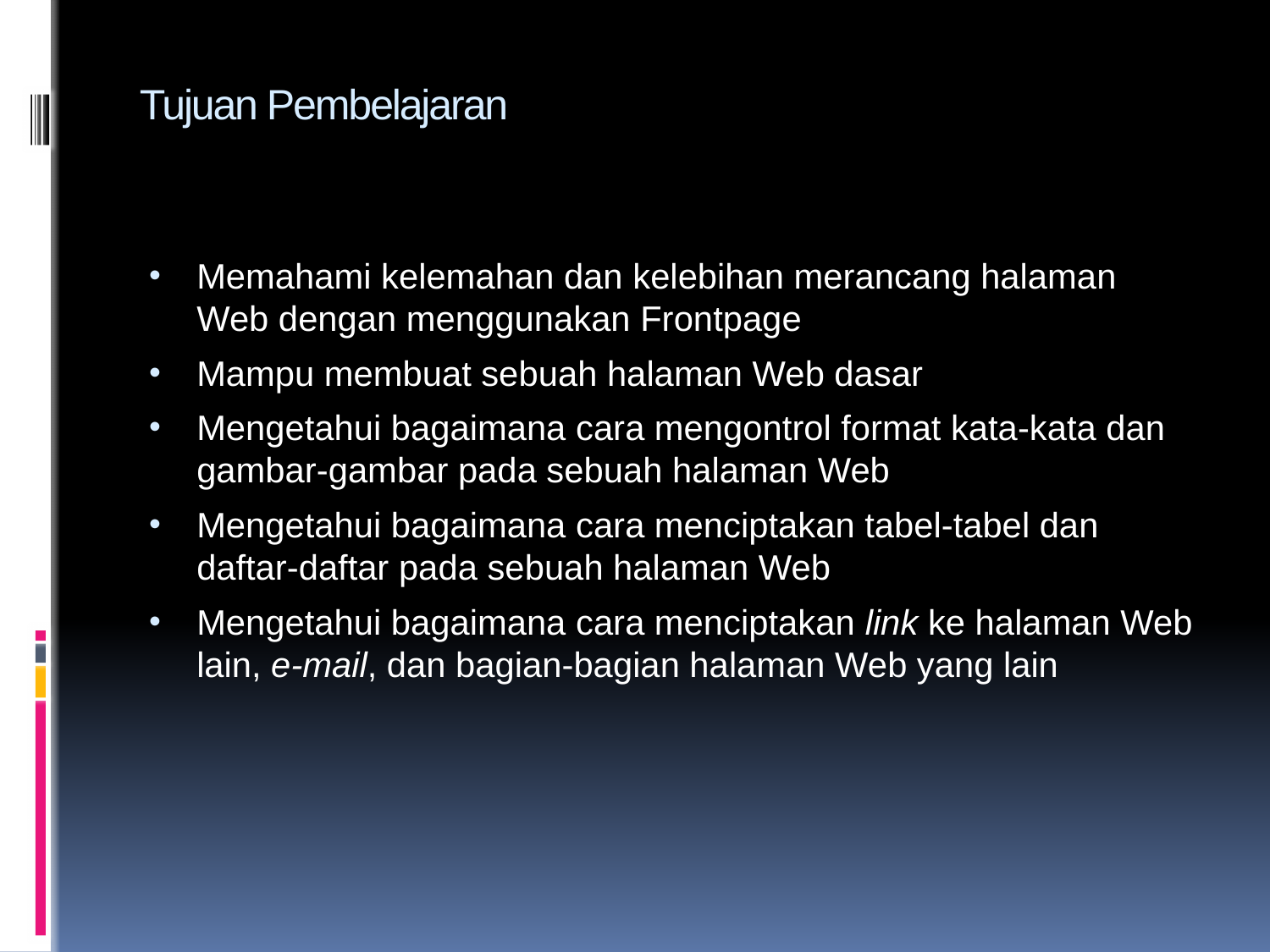

# Tujuan Pembelajaran
Memahami kelemahan dan kelebihan merancang halaman Web dengan menggunakan Frontpage
Mampu membuat sebuah halaman Web dasar
Mengetahui bagaimana cara mengontrol format kata-kata dan gambar-gambar pada sebuah halaman Web
Mengetahui bagaimana cara menciptakan tabel-tabel dan daftar-daftar pada sebuah halaman Web
Mengetahui bagaimana cara menciptakan link ke halaman Web lain, e-mail, dan bagian-bagian halaman Web yang lain